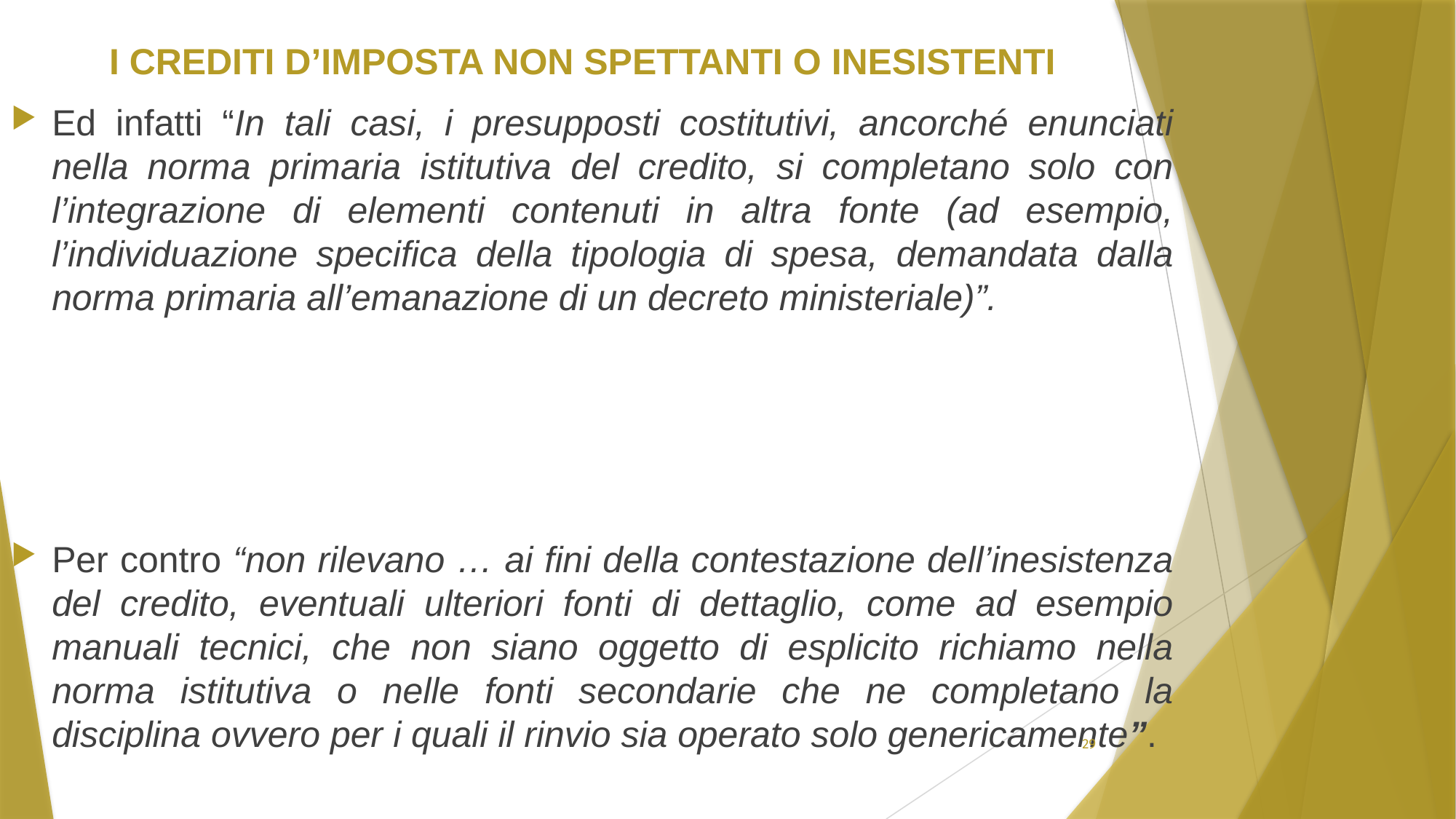

# I crediti d’imposta non spettanti o inesistenti
Ed infatti “In tali casi, i presupposti costitutivi, ancorché enunciati nella norma primaria istitutiva del credito, si completano solo con l’integrazione di elementi contenuti in altra fonte (ad esempio, l’individuazione specifica della tipologia di spesa, demandata dalla norma primaria all’emanazione di un decreto ministeriale)”.

Per contro “non rilevano … ai fini della contestazione dell’inesistenza del credito, eventuali ulteriori fonti di dettaglio, come ad esempio manuali tecnici, che non siano oggetto di esplicito richiamo nella norma istitutiva o nelle fonti secondarie che ne completano la disciplina ovvero per i quali il rinvio sia operato solo genericamente”.

29